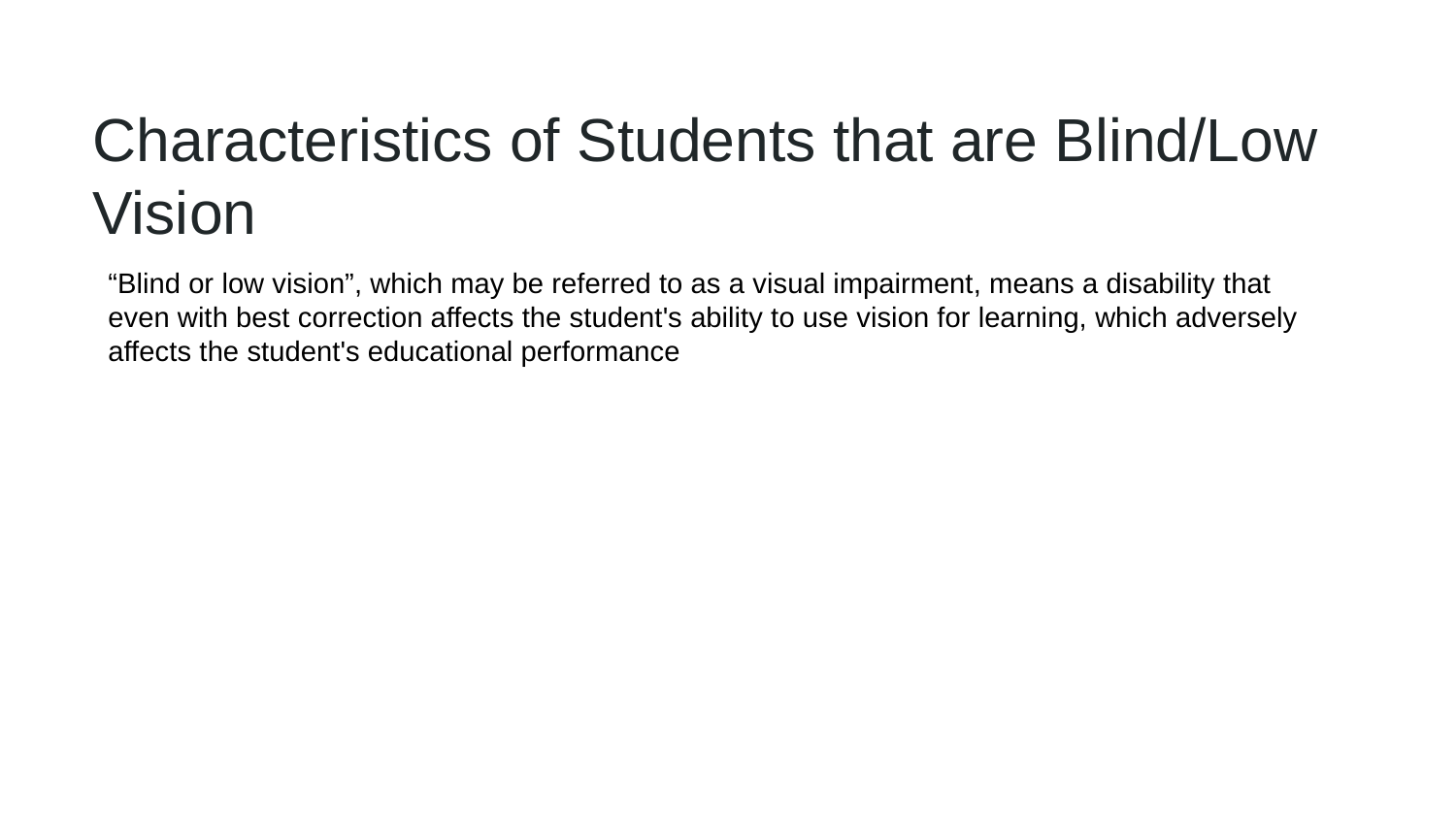

# Characteristics of Students that are Blind/Low Vision
“Blind or low vision”, which may be referred to as a visual impairment, means a disability that
even with best correction affects the student's ability to use vision for learning, which adversely affects the student's educational performance